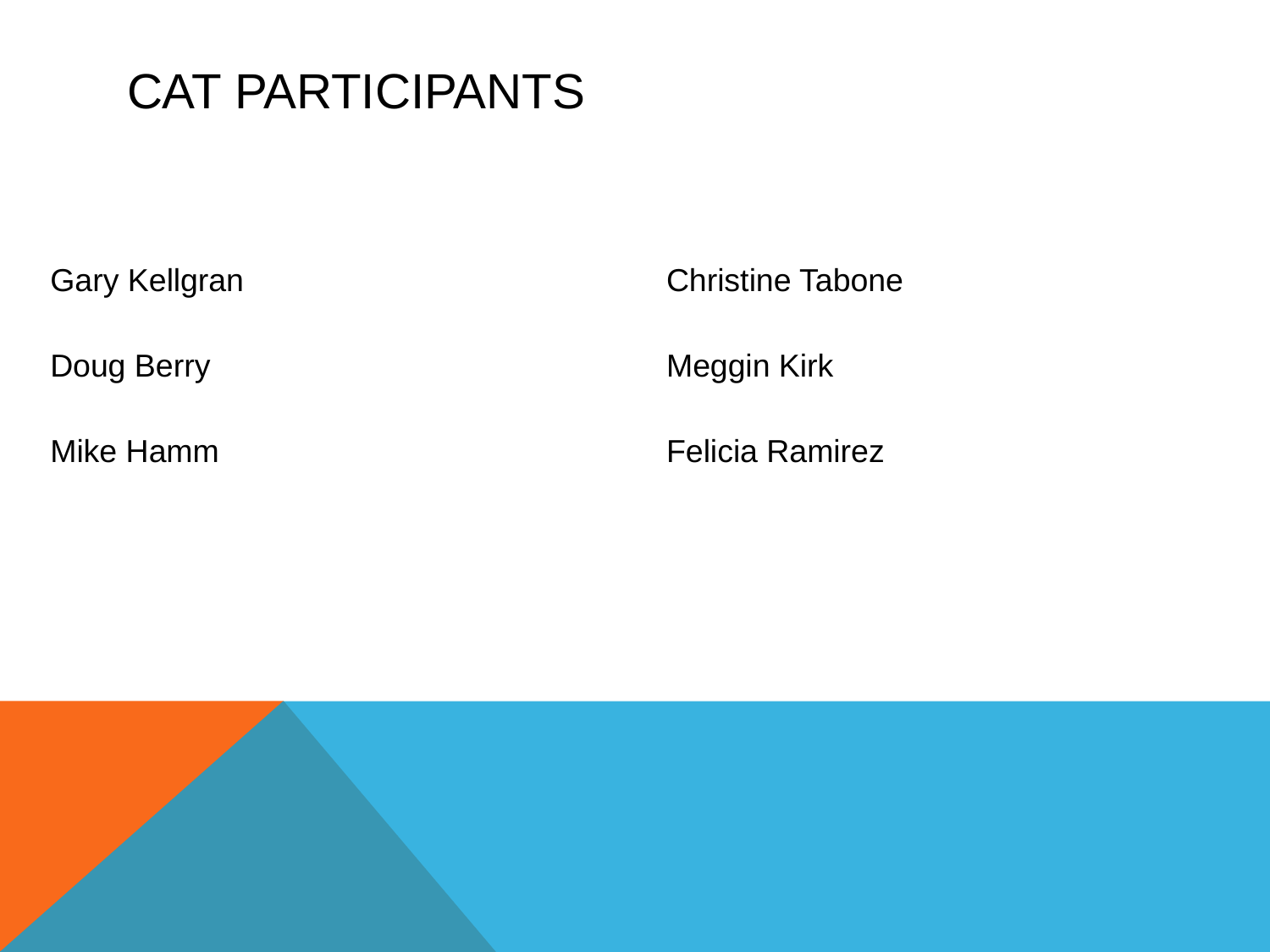

# CaT participants
| Gary Kellgran | Christine Tabone |
| --- | --- |
| Doug Berry | Meggin Kirk |
| Mike Hamm | Felicia Ramirez |